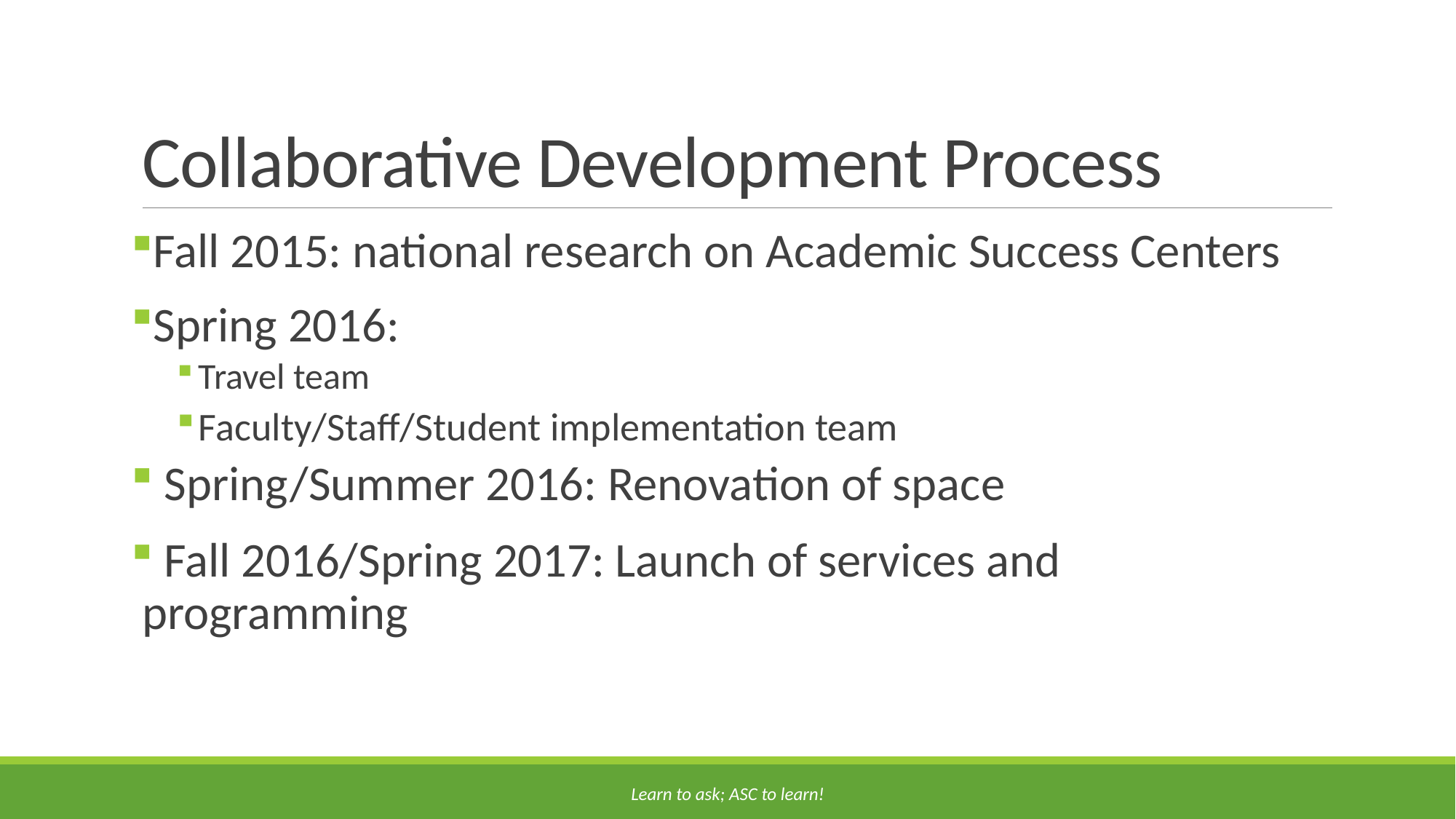

# Collaborative Development Process
Fall 2015: national research on Academic Success Centers
Spring 2016:
Travel team
Faculty/Staff/Student implementation team
 Spring/Summer 2016: Renovation of space
 Fall 2016/Spring 2017: Launch of services and programming
Learn to ask; ASC to learn!